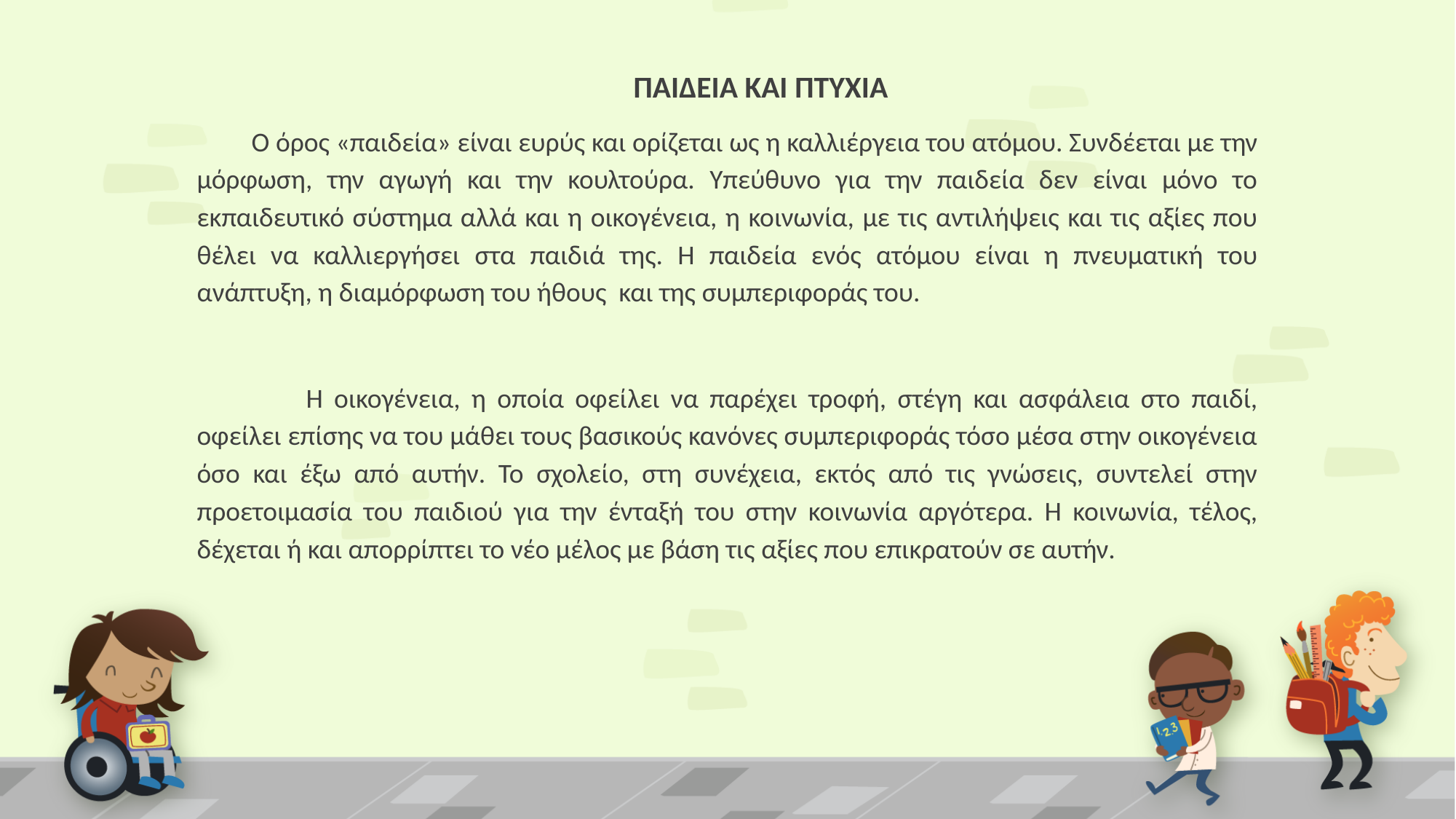

ΠΑΙΔΕΙΑ ΚΑΙ ΠΤΥΧΙΑ
Ο όρος «παιδεία» είναι ευρύς και ορίζεται ως η καλλιέργεια του ατόμου. Συνδέεται με την μόρφωση, την αγωγή και την κουλτούρα. Υπεύθυνο για την παιδεία δεν είναι μόνο το εκπαιδευτικό σύστημα αλλά και η οικογένεια, η κοινωνία, με τις αντιλήψεις και τις αξίες που θέλει να καλλιεργήσει στα παιδιά της. Η παιδεία ενός ατόμου είναι η πνευματική του ανάπτυξη, η διαμόρφωση του ήθους  και της συμπεριφοράς του.

	Η οικογένεια, η οποία οφείλει να παρέχει τροφή, στέγη και ασφάλεια στο παιδί, οφείλει επίσης να του μάθει τους βασικούς κανόνες συμπεριφοράς τόσο μέσα στην οικογένεια όσο και έξω από αυτήν. Το σχολείο, στη συνέχεια, εκτός από τις γνώσεις, συντελεί στην προετοιμασία του παιδιού για την ένταξή του στην κοινωνία αργότερα. Η κοινωνία, τέλος, δέχεται ή και απορρίπτει το νέο μέλος με βάση τις αξίες που επικρατούν σε αυτήν.